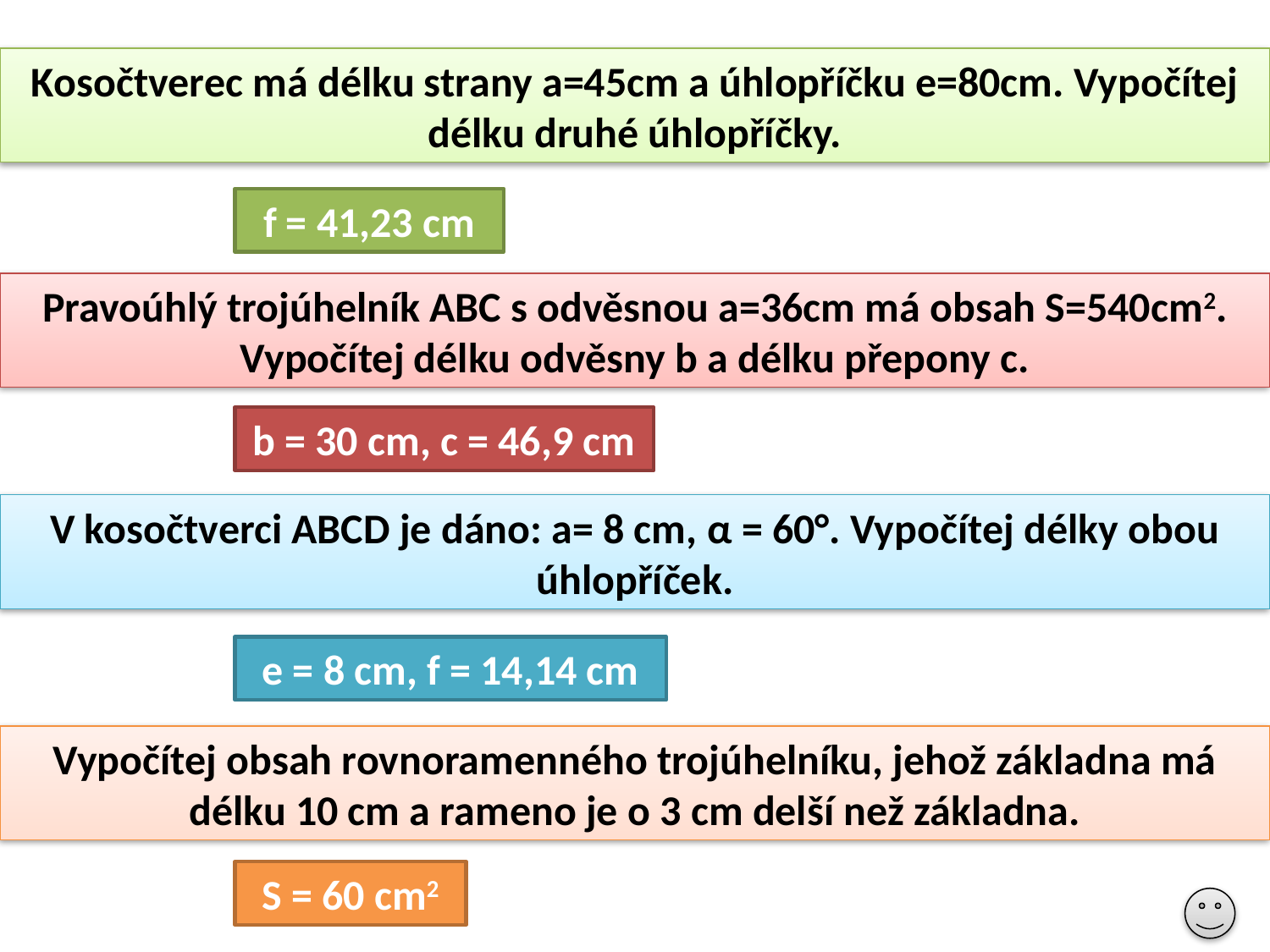

Kosočtverec má délku strany a=45cm a úhlopříčku e=80cm. Vypočítej délku druhé úhlopříčky.
f = 41,23 cm
Pravoúhlý trojúhelník ABC s odvěsnou a=36cm má obsah S=540cm2. Vypočítej délku odvěsny b a délku přepony c.
b = 30 cm, c = 46,9 cm
V kosočtverci ABCD je dáno: a= 8 cm, α = 60°. Vypočítej délky obou úhlopříček.
e = 8 cm, f = 14,14 cm
Vypočítej obsah rovnoramenného trojúhelníku, jehož základna má délku 10 cm a rameno je o 3 cm delší než základna.
S = 60 cm2